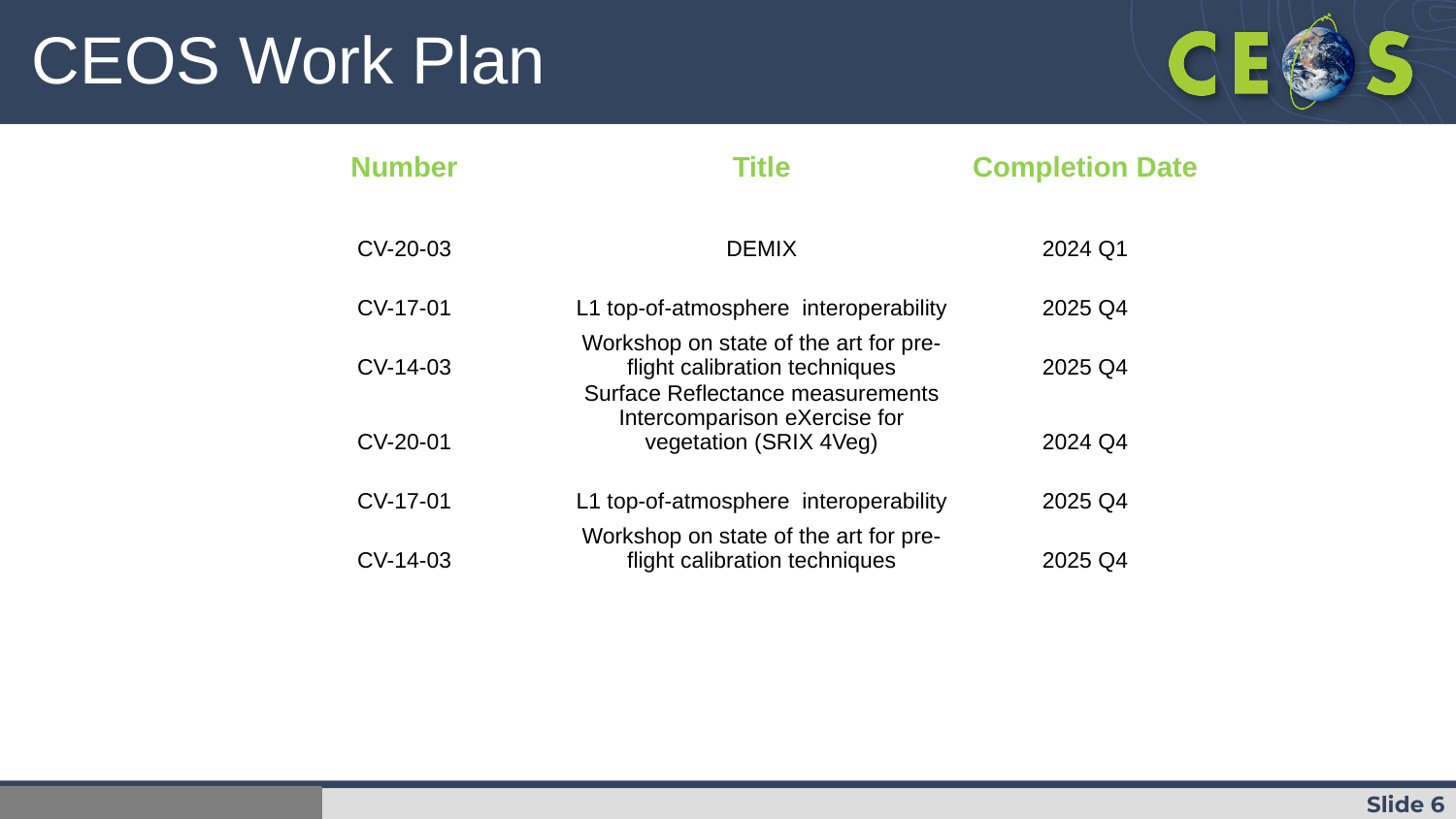

# CEOS Work Plan
| Number | Title | Completion Date |
| --- | --- | --- |
| CV-20-03 | DEMIX | 2024 Q1 |
| CV-17-01 | L1 top-of-atmosphere interoperability | 2025 Q4 |
| CV-14-03 | Workshop on state of the art for pre-flight calibration techniques | 2025 Q4 |
| CV-20-01 | Surface Reflectance measurements Intercomparison eXercise for vegetation (SRIX 4Veg) | 2024 Q4 |
| CV-17-01 | L1 top-of-atmosphere interoperability | 2025 Q4 |
| CV-14-03 | Workshop on state of the art for pre-flight calibration techniques | 2025 Q4 |